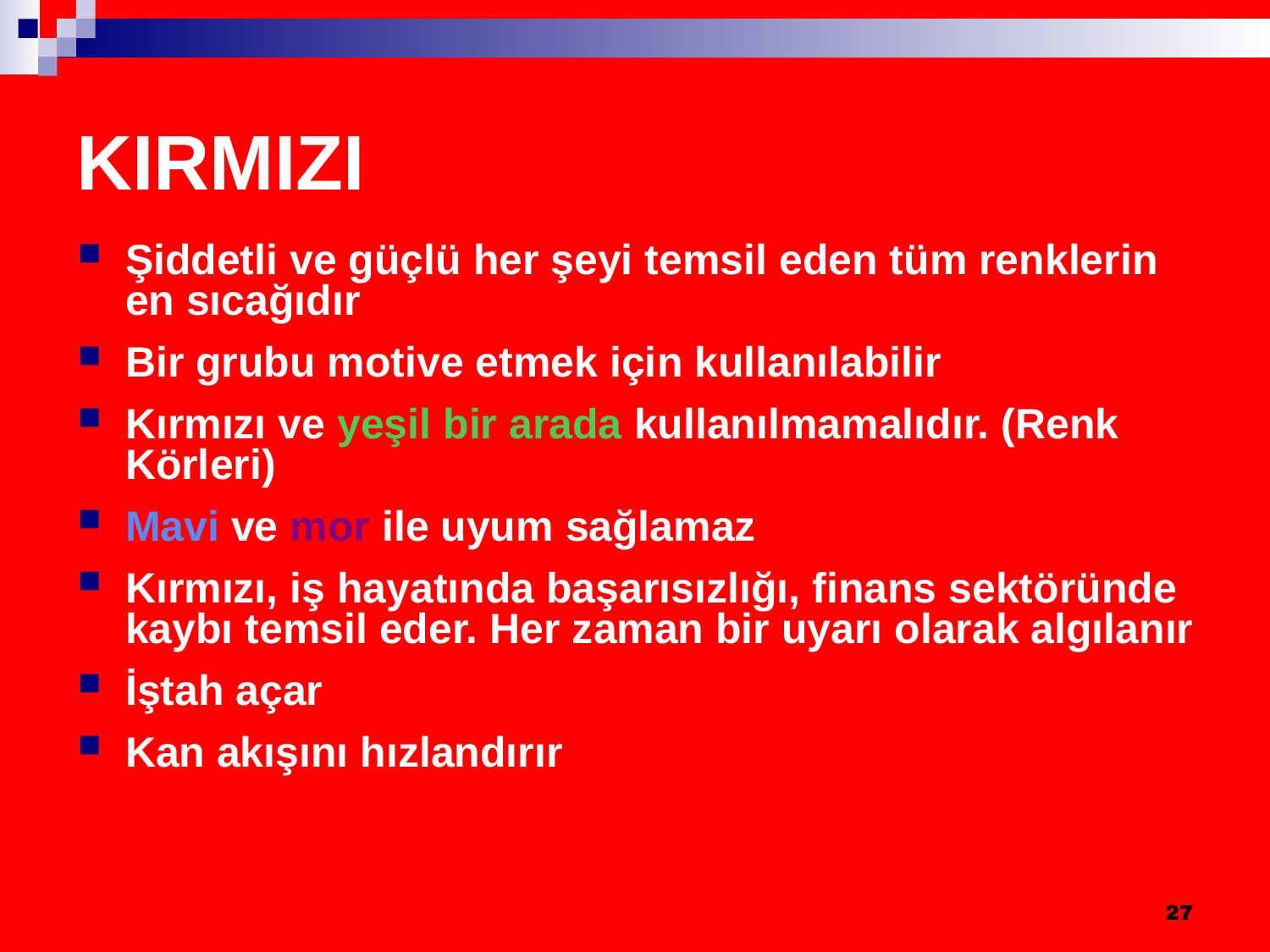

# KIRMIZI
Şiddetli ve güçlü her şeyi temsil eden tüm renklerin en sıcağıdır
Bir grubu motive etmek için kullanılabilir
Kırmızı ve yeşil bir arada kullanılmamalıdır. (Renk Körleri)
Mavi ve mor ile uyum sağlamaz
Kırmızı, iş hayatında başarısızlığı, finans sektöründe kaybı temsil eder. Her zaman bir uyarı olarak algılanır
İştah açar
Kan akışını hızlandırır

27